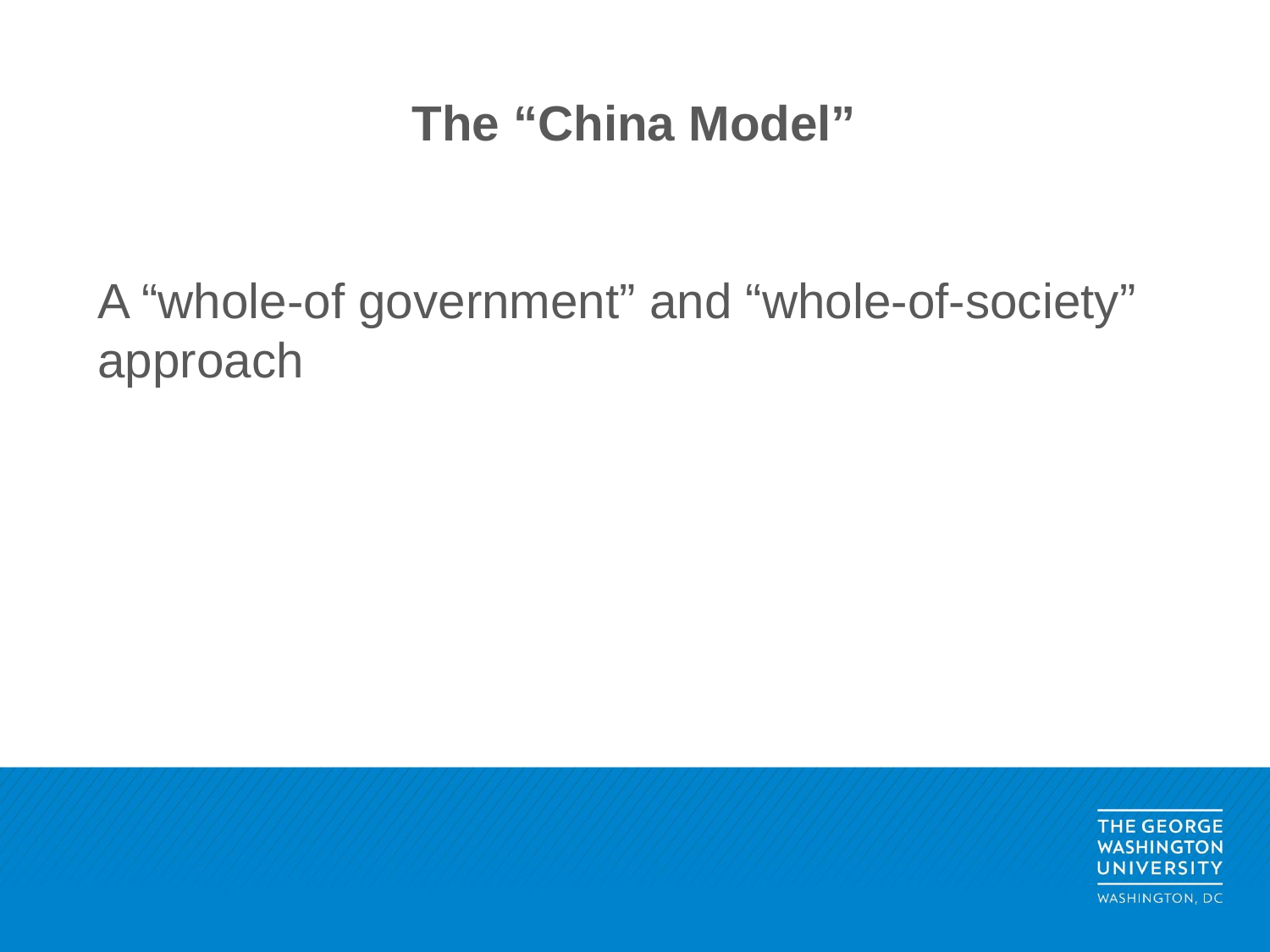

# The “China Model”

A “whole-of government” and “whole-of-society” approach